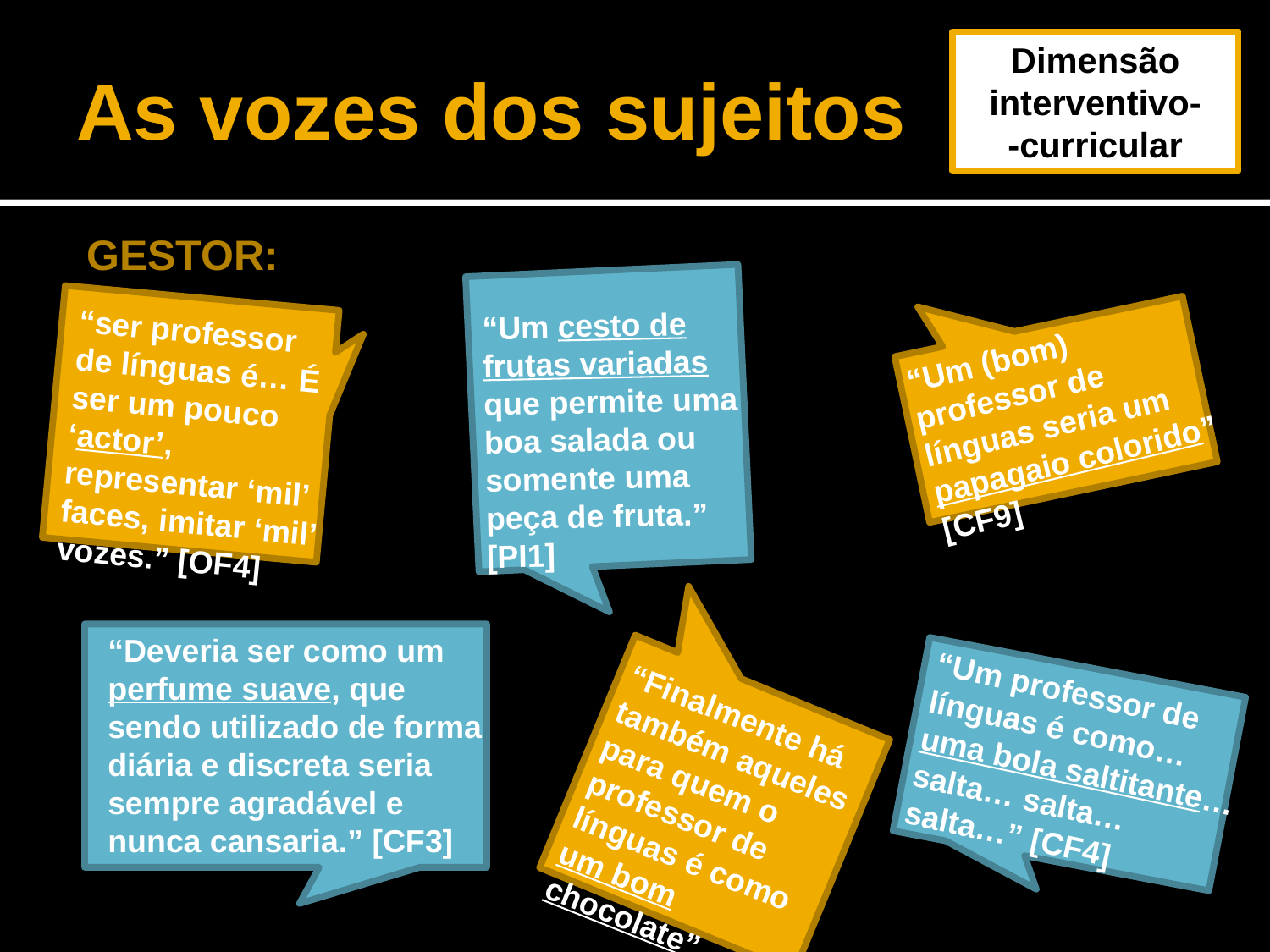

# As vozes dos sujeitos
Dimensão interventivo-
-curricular
GESTOR:

“Um cesto de frutas variadas que permite uma boa salada ou somente uma peça de fruta.” [PI1]
“ser professor de línguas é… É ser um pouco ‘actor’, representar ‘mil’ faces, imitar ‘mil’ vozes.” [OF4]
“Um (bom) professor de línguas seria um papagaio colorido” [CF9]

“Deveria ser como um perfume suave, que sendo utilizado de forma diária e discreta seria sempre agradável e nunca cansaria.” [CF3]

“Um professor de línguas é como… uma bola saltitante… salta… salta… salta…” [CF4]

“Finalmente há também aqueles para quem o professor de línguas é como um bom chocolate”